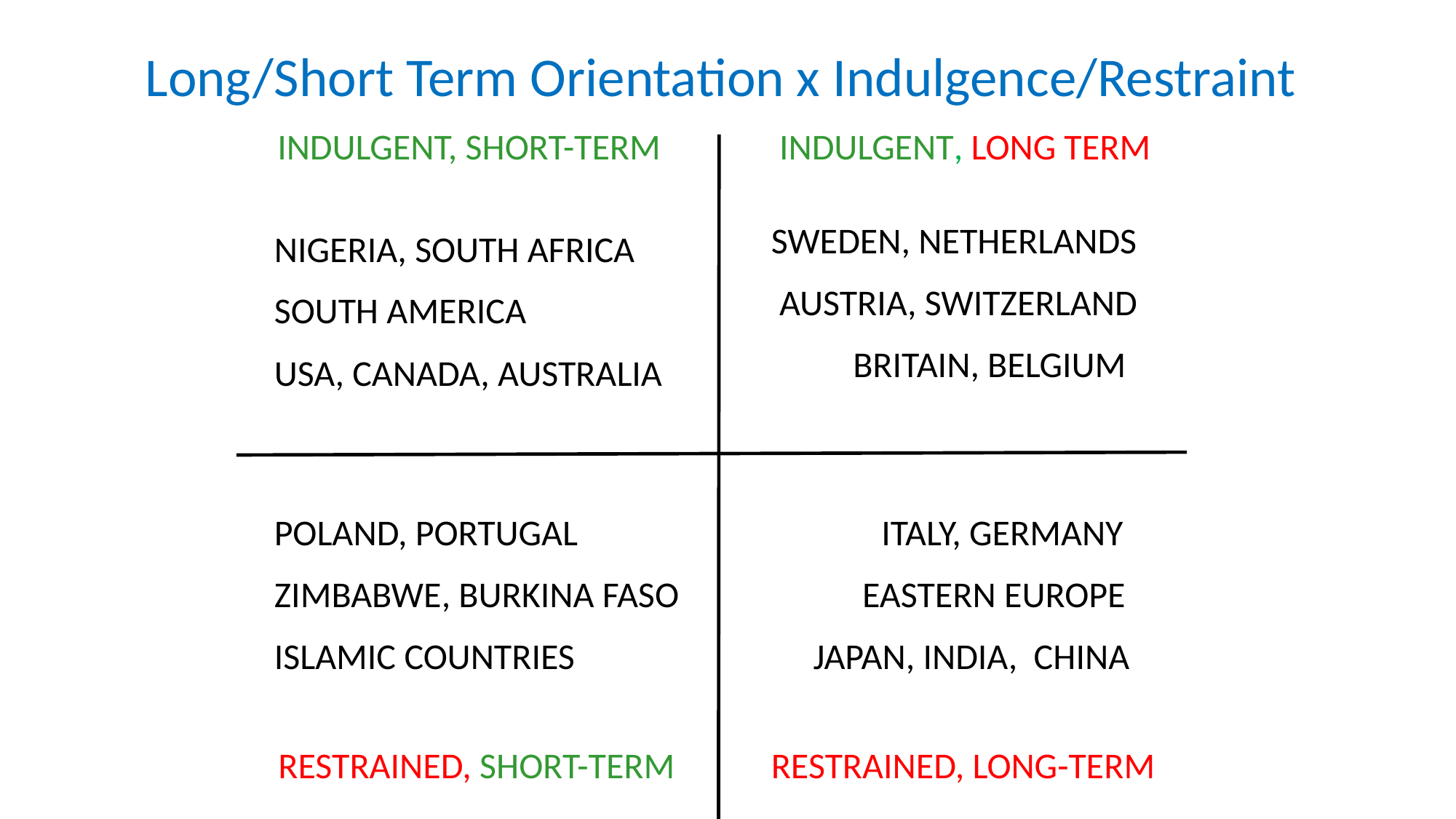

Long/Short Term Orientation x Indulgence/Restraint

       INDULGENT, SHORT-TERM
     INDULGENT, LONG TERM

    SWEDEN, NETHERLANDS
     AUSTRIA, SWITZERLAND
              BRITAIN, BELGIUM
NIGERIA, SOUTH AFRICA
SOUTH AMERICA
USA, CANADA, AUSTRALIA

POLAND, PORTUGAL
ZIMBABWE, BURKINA FASO
ISLAMIC COUNTRIES
               ITALY, GERMANY
         EASTERN EUROPE
   JAPAN, INDIA,  CHINA
      RESTRAINED, SHORT-TERM
    RESTRAINED, LONG-TERM